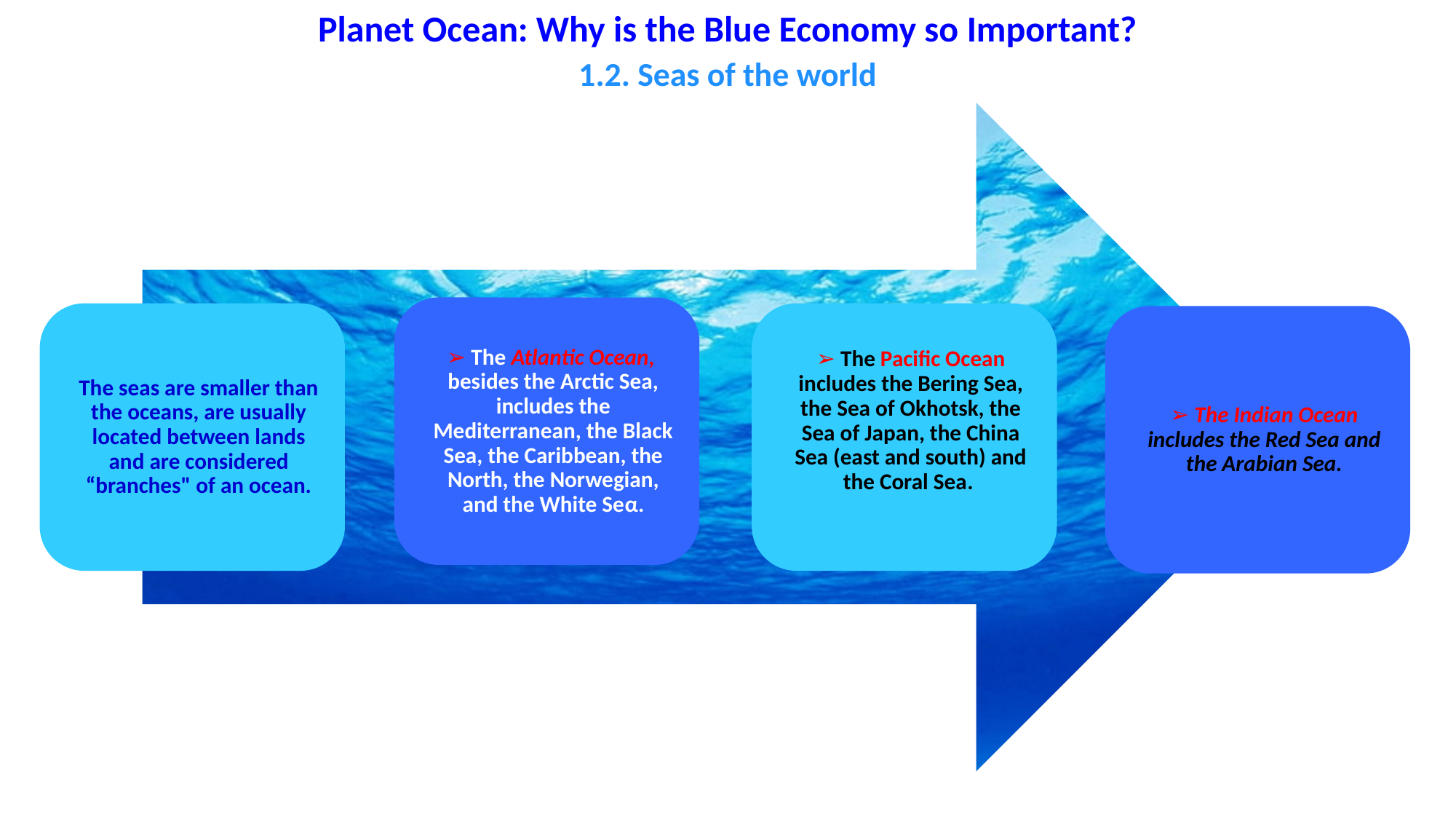

Planet Ocean: Why is the Blue Economy so Important?
1.2. Seas of the world
Νορβηγική Θάλασσα
The seas are smaller than the oceans, are usually located between lands and are considered “branches" of an ocean.
➢ The Atlantic Ocean,  besides the Arctic Sea, includes the Mediterranean, the Black Sea, the Caribbean, the North, the Norwegian, and the White Seα.
➢ The Pacific Ocean includes the Bering Sea, the Sea of Okhotsk, the Sea of Japan, the China Sea (east and south) and the Coral Sea.

➢ The Indian Ocean includes the Red Sea and the Arabian Sea.
Καραϊβική Θάλασσα